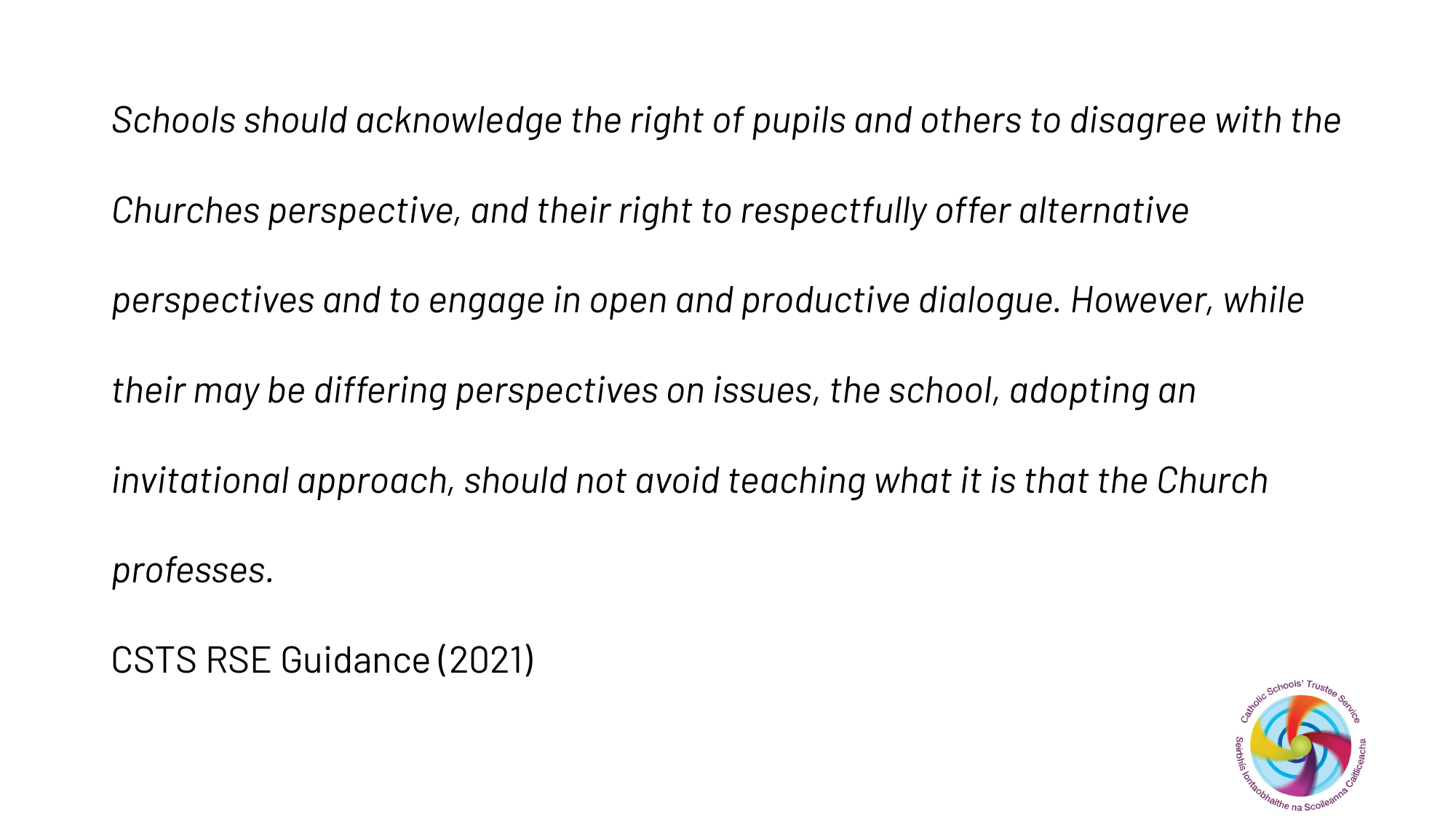

# Schools should acknowledge the right of pupils and others to disagree with the Churches perspective, and their right to respectfully offer alternative perspectives and to engage in open and productive dialogue. However, while their may be differing perspectives on issues, the school, adopting an invitational approach, should not avoid teaching what it is that the Church professes. CSTS RSE Guidance (2021)